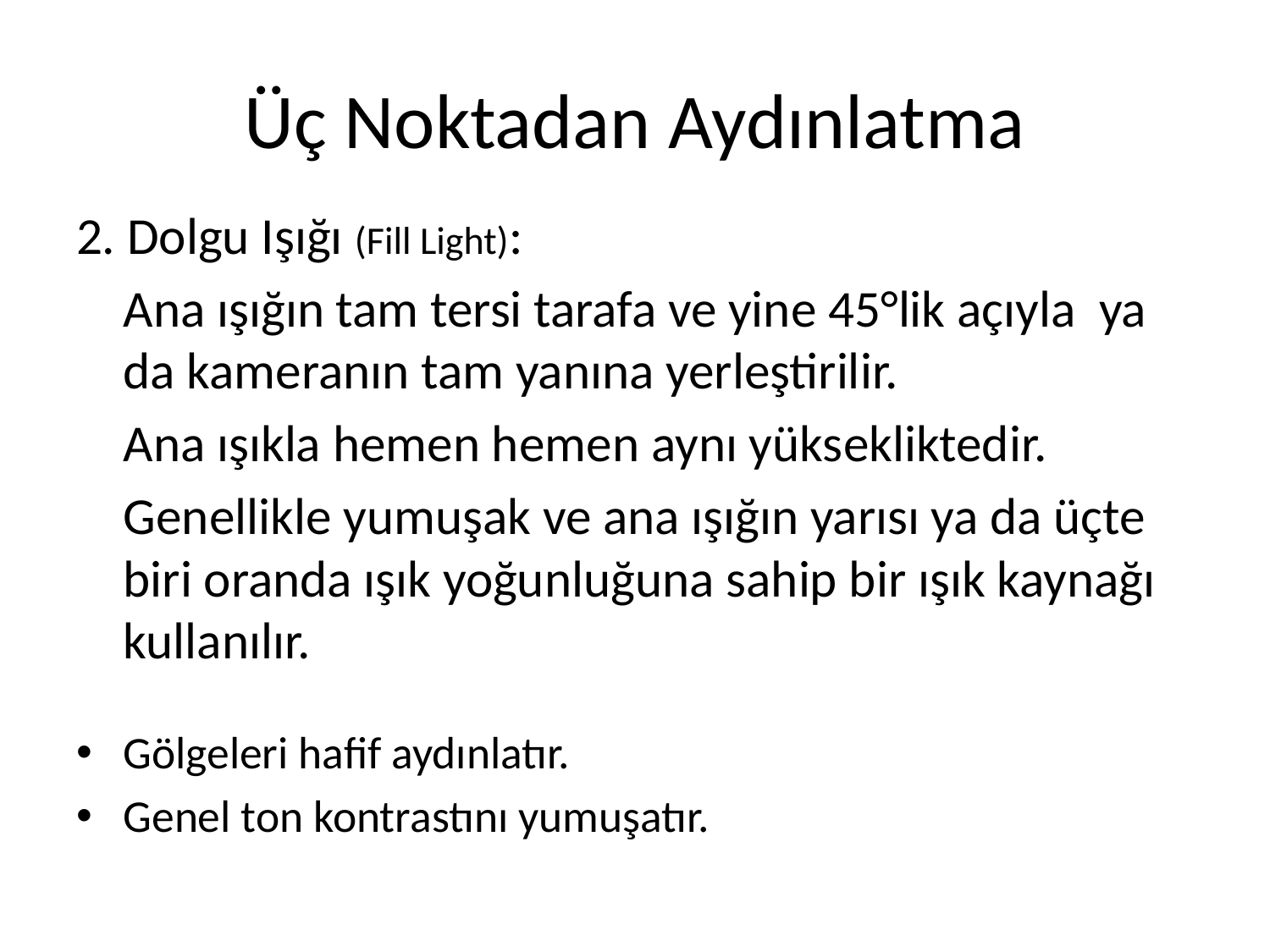

# Üç Noktadan Aydınlatma
2. Dolgu Işığı (Fill Light):
	Ana ışığın tam tersi tarafa ve yine 45°lik açıyla  ya da kameranın tam yanına yerleştirilir.
	Ana ışıkla hemen hemen aynı yüksekliktedir.
	Genellikle yumuşak ve ana ışığın yarısı ya da üçte biri oranda ışık yoğunluğuna sahip bir ışık kaynağı kullanılır.

Gölgeleri hafif aydınlatır.
Genel ton kontrastını yumuşatır.